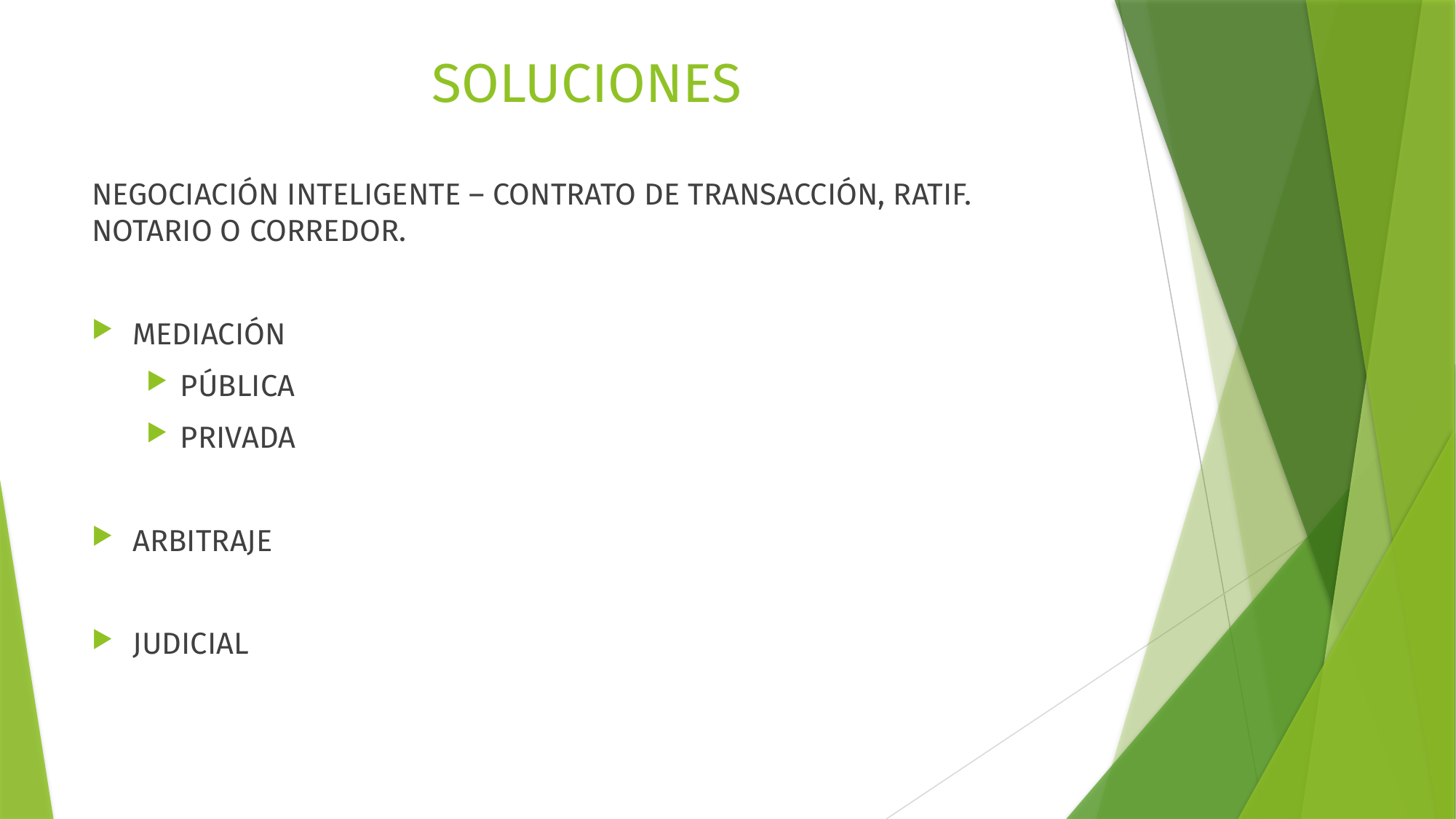

# SOLUCIONES
NEGOCIACIÓN INTELIGENTE – CONTRATO DE TRANSACCIÓN, RATIF. NOTARIO O CORREDOR.

MEDIACIÓN
PÚBLICA
PRIVADA

ARBITRAJE

JUDICIAL